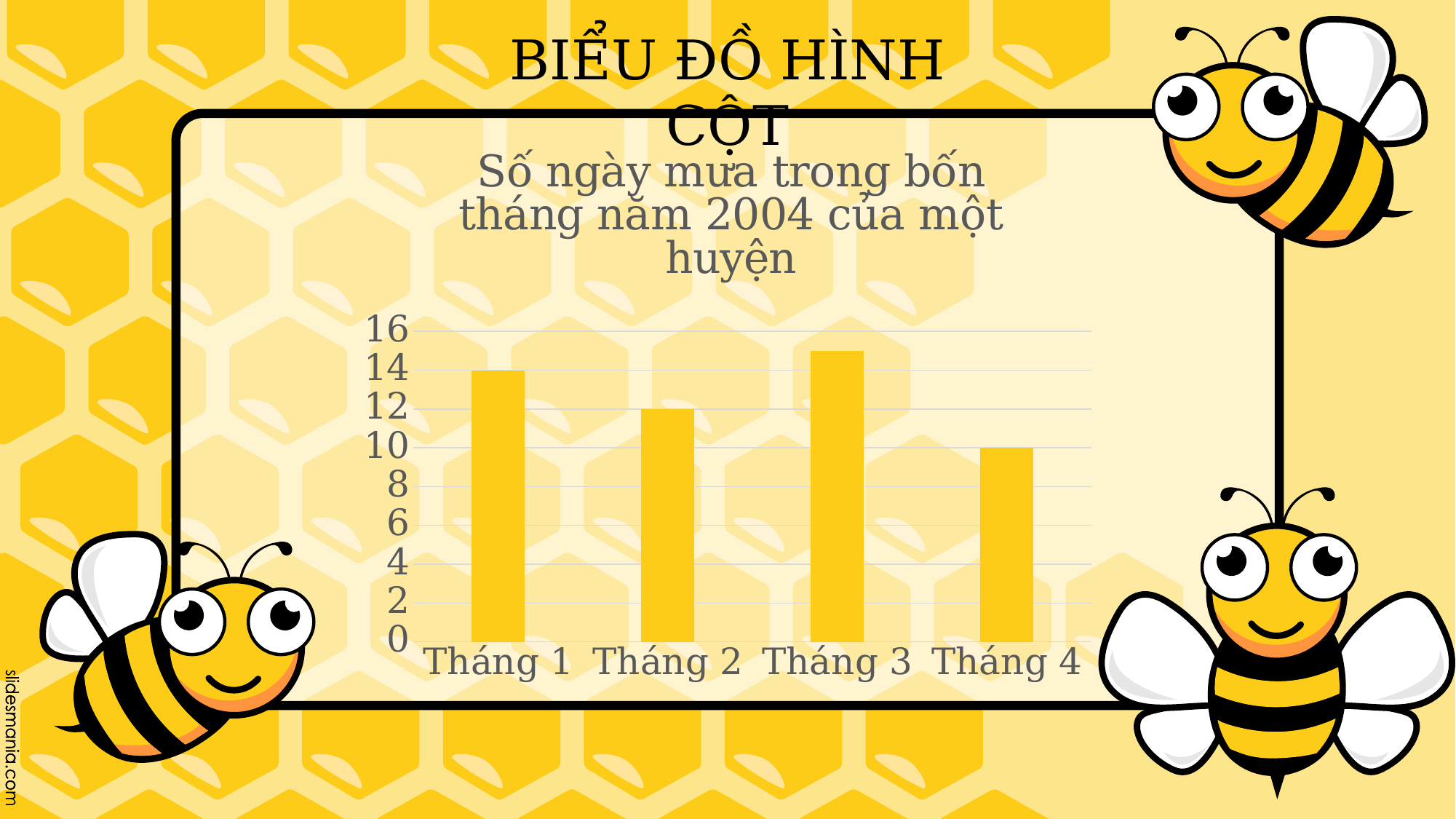

BIỂU ĐỒ HÌNH CỘT

### Chart: Số ngày mưa trong bốn tháng năm 2004 của một huyện

| Category | Series 1 |
|---|---|
| Tháng 1 | 14.0 |
| Tháng 2 | 12.0 |
| Tháng 3 | 15.0 |
| Tháng 4 | 10.0 |